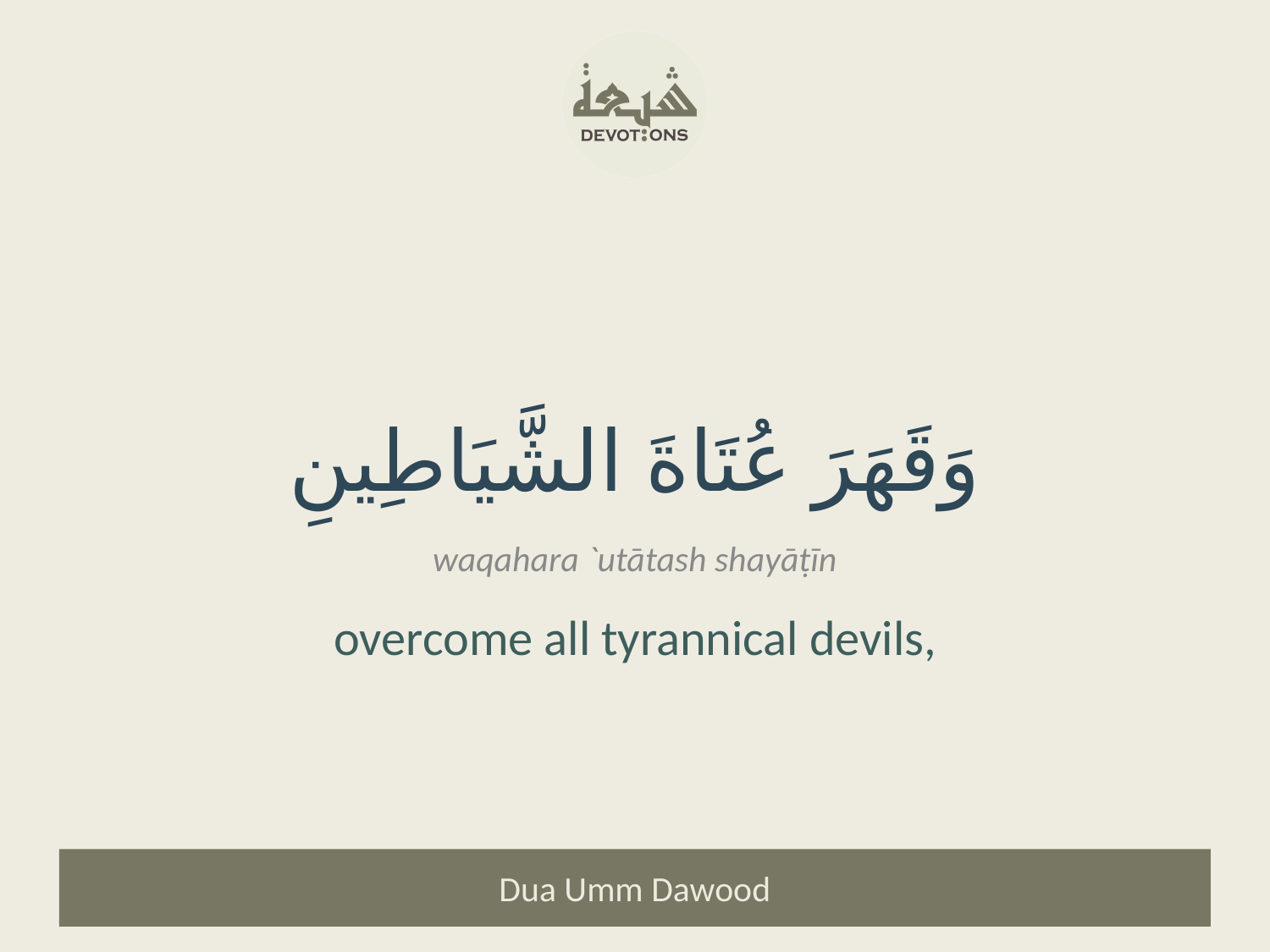

وَقَهَرَ عُتَاةَ الشَّيَاطِينِ
waqahara `utātash shayāṭīn
overcome all tyrannical devils,
Dua Umm Dawood